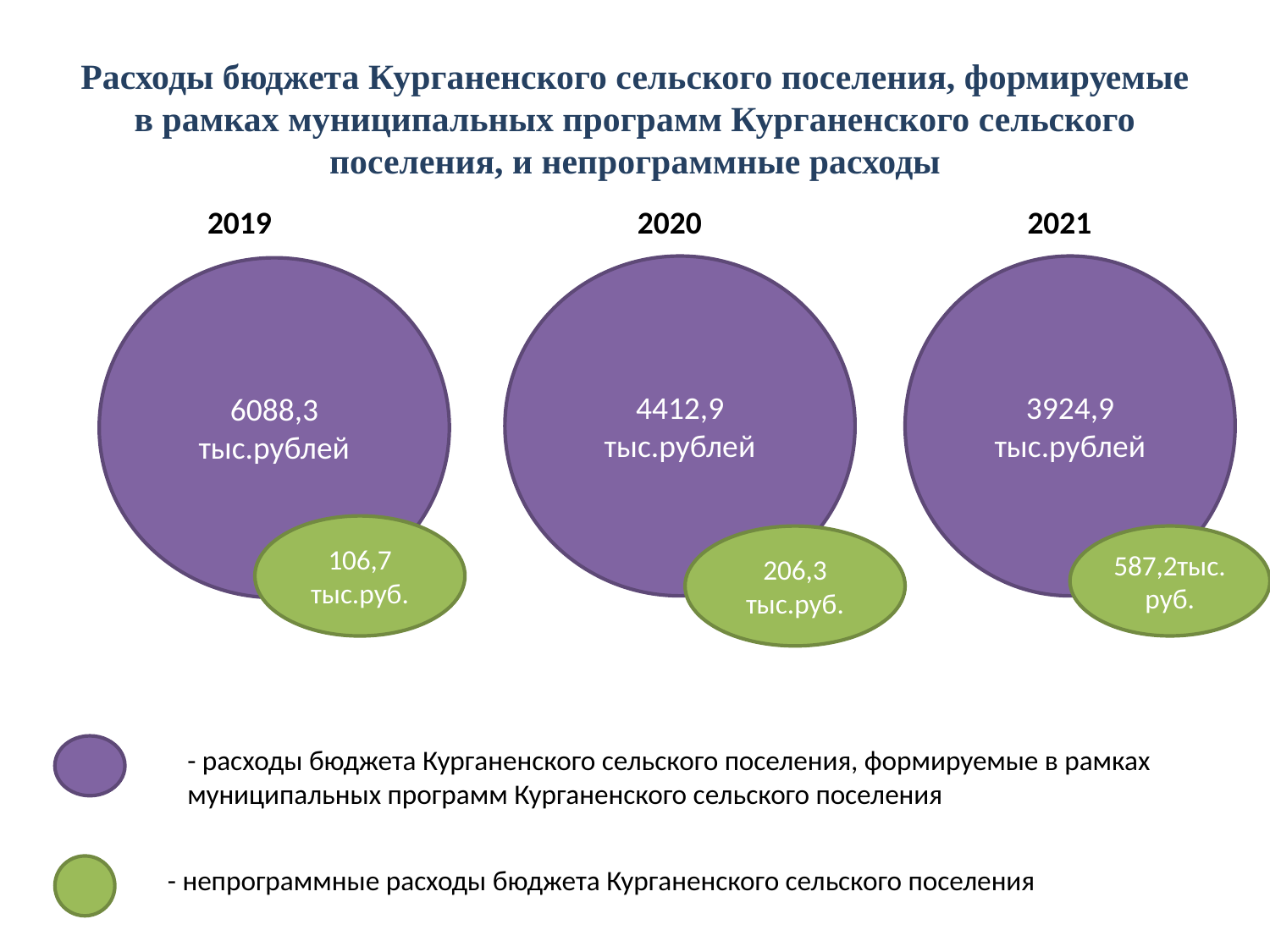

# Расходы бюджета Курганенского сельского поселения, формируемые в рамках муниципальных программ Курганенского сельского поселения, и непрограммные расходы
2019
2020

2021
4412,9
тыс.рублей
3924,9
тыс.рублей
6088,3
тыс.рублей
106,7 тыс.руб.
206,3
тыс.руб.
587,2тыс.руб.

- расходы бюджета Курганенского сельского поселения, формируемые в рамках муниципальных программ Курганенского сельского поселения

- непрограммные расходы бюджета Курганенского сельского поселения